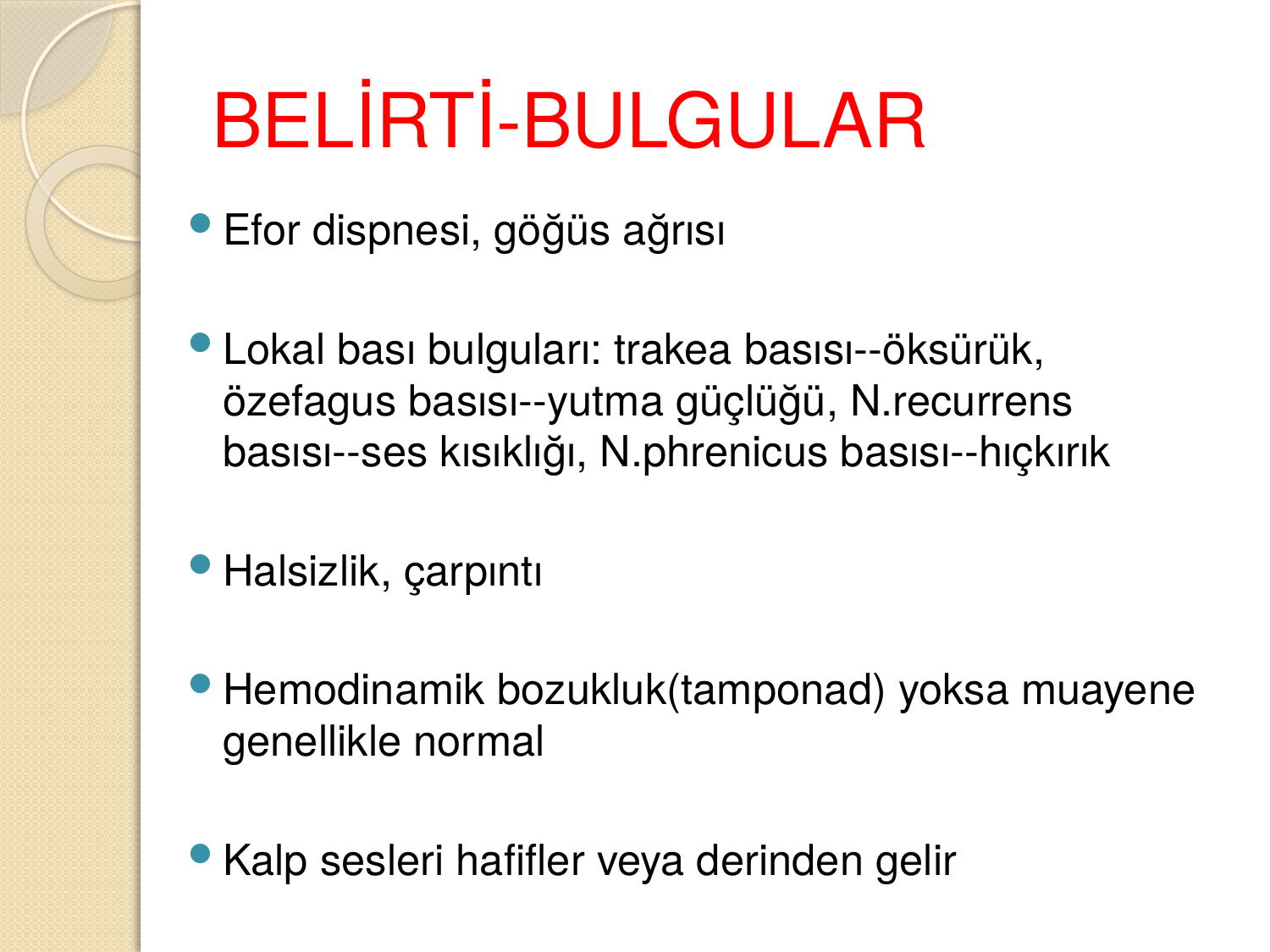

# BELİRTİ-BULGULAR
Efor dispnesi, göğüs ağrısı

Lokal bası bulguları: trakea basısı--öksürük, özefagus basısı--yutma güçlüğü, N.recurrens basısı--ses kısıklığı, N.phrenicus basısı--hıçkırık

Halsizlik, çarpıntı

Hemodinamik bozukluk(tamponad) yoksa muayene  genellikle normal

Kalp sesleri hafifler veya derinden gelir